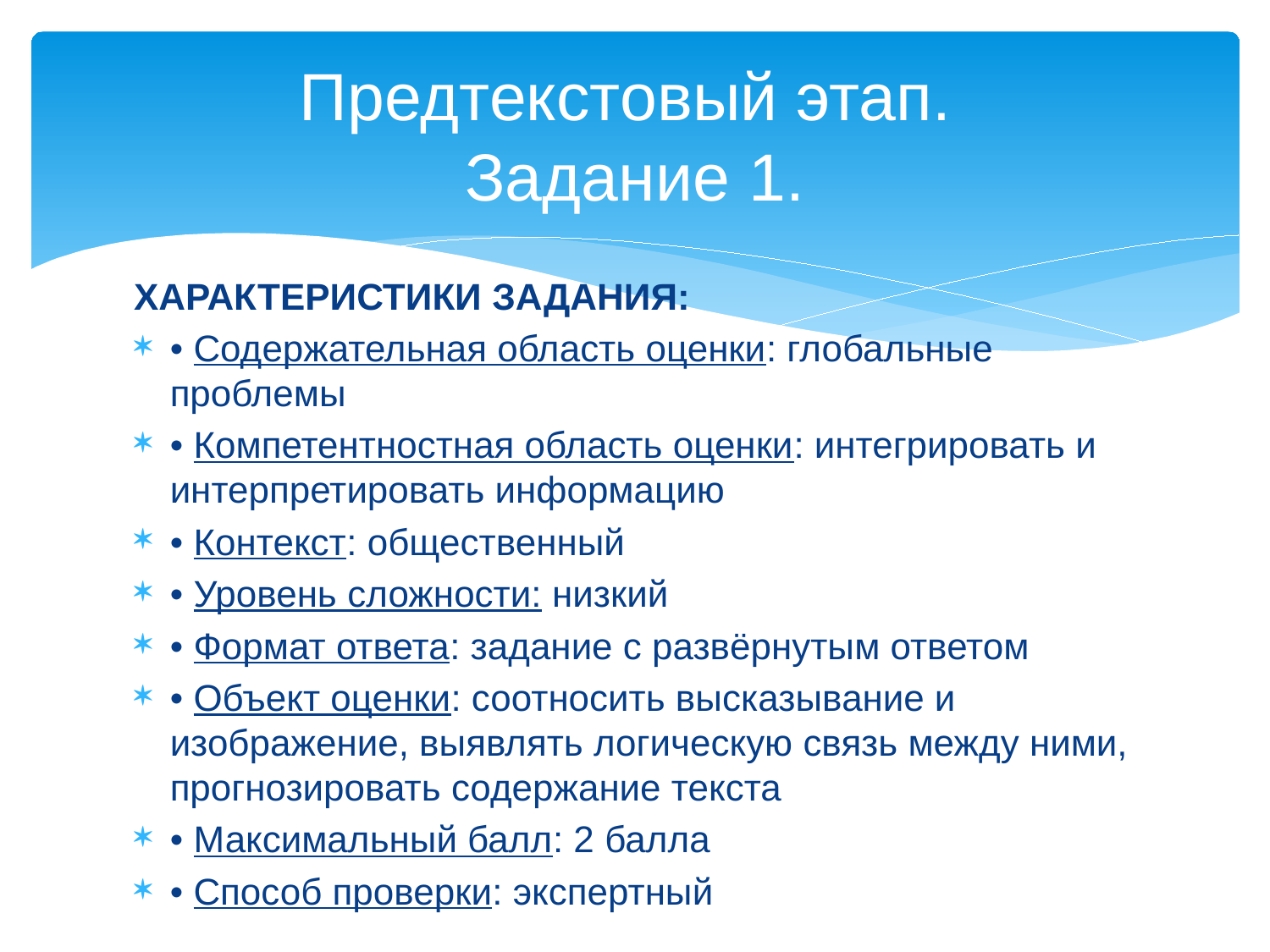

# Предтекстовый этап. Задание 1.
ХАРАКТЕРИСТИКИ ЗАДАНИЯ:
• Содержательная область оценки: глобальные проблемы
• Компетентностная область оценки: интегрировать и интерпретировать информацию
• Контекст: общественный
• Уровень сложности: низкий
• Формат ответа: задание с развёрнутым ответом
• Объект оценки: соотносить высказывание и изображение, выявлять логическую связь между ними, прогнозировать содержание текста
• Максимальный балл: 2 балла
• Способ проверки: экспертный